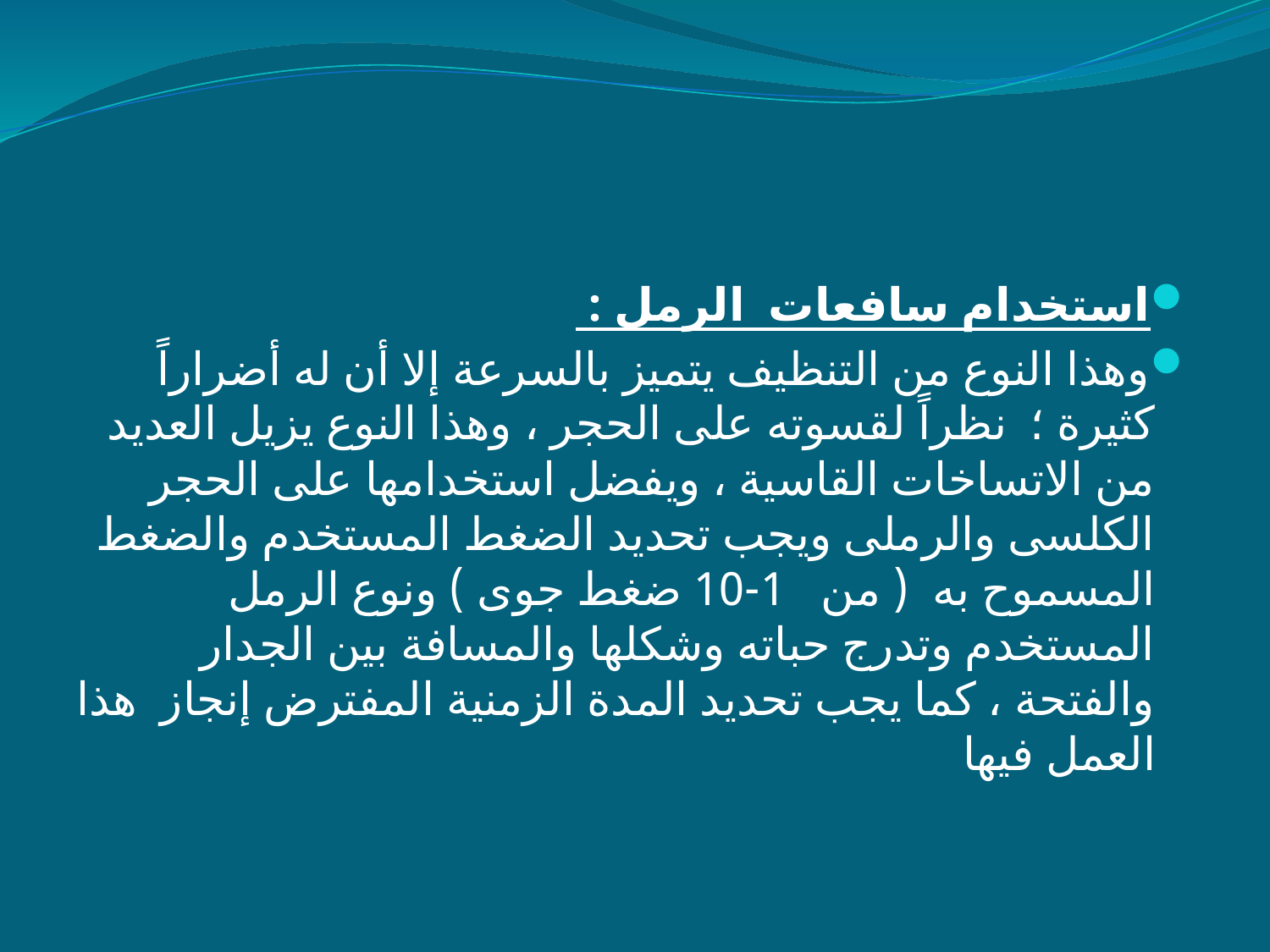

#
استخدام سافعات  الرمل :
	وهذا النوع من التنظيف يتميز بالسرعة إلا أن له أضراراً كثيرة ؛  نظراً لقسوته على الحجر ، وهذا النوع يزيل العديد من الاتساخات القاسية ، ويفضل استخدامها على الحجر الكلسى والرملى ويجب تحديد الضغط المستخدم والضغط المسموح به  ( من   1-10 ضغط جوى ) ونوع الرمل المستخدم وتدرج حباته وشكلها والمسافة بين الجدار والفتحة ، كما يجب تحديد المدة الزمنية المفترض إنجاز  هذا العمل فيها